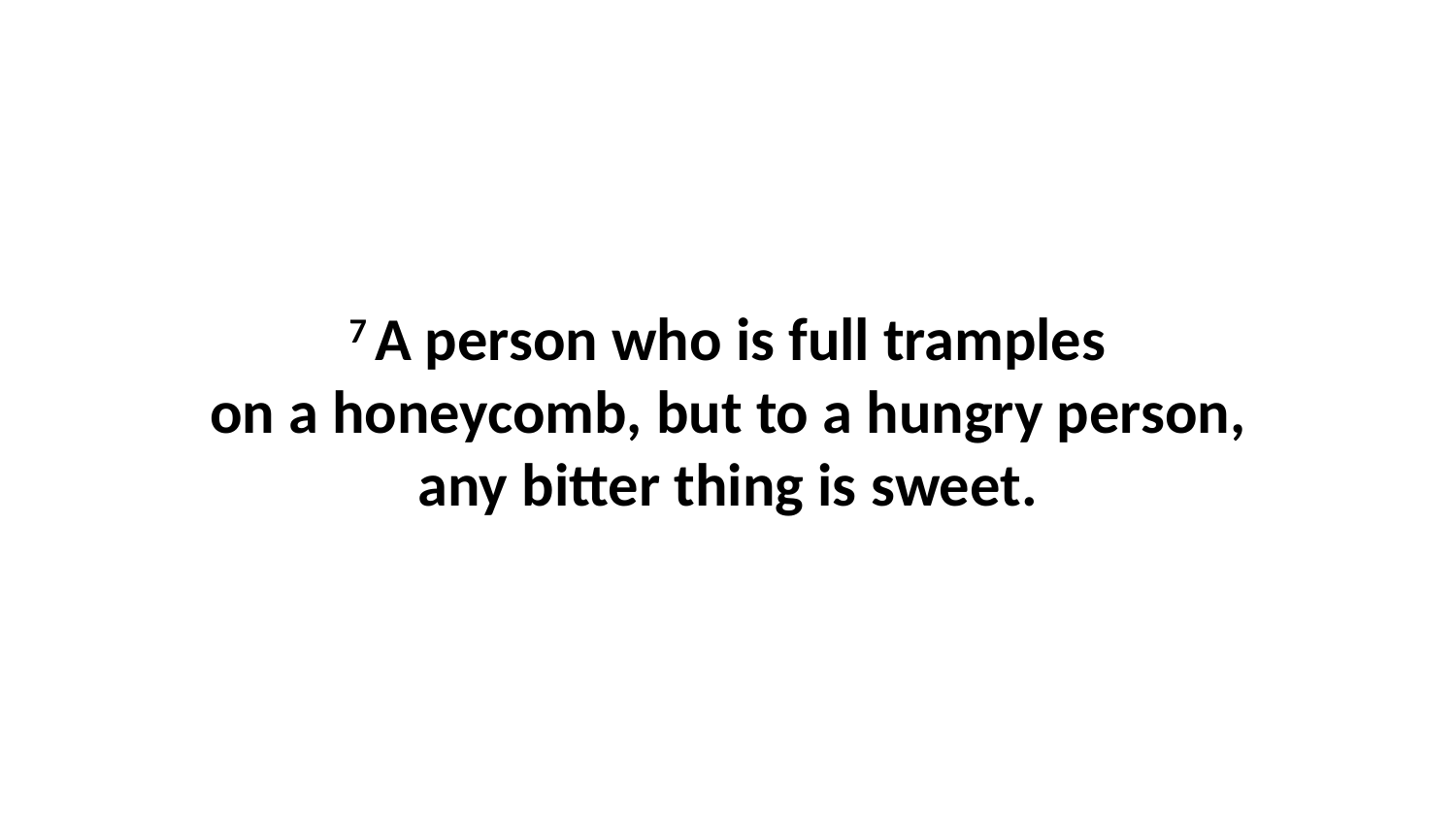

7 A person who is full tramples on a honeycomb, but to a hungry person, any bitter thing is sweet.